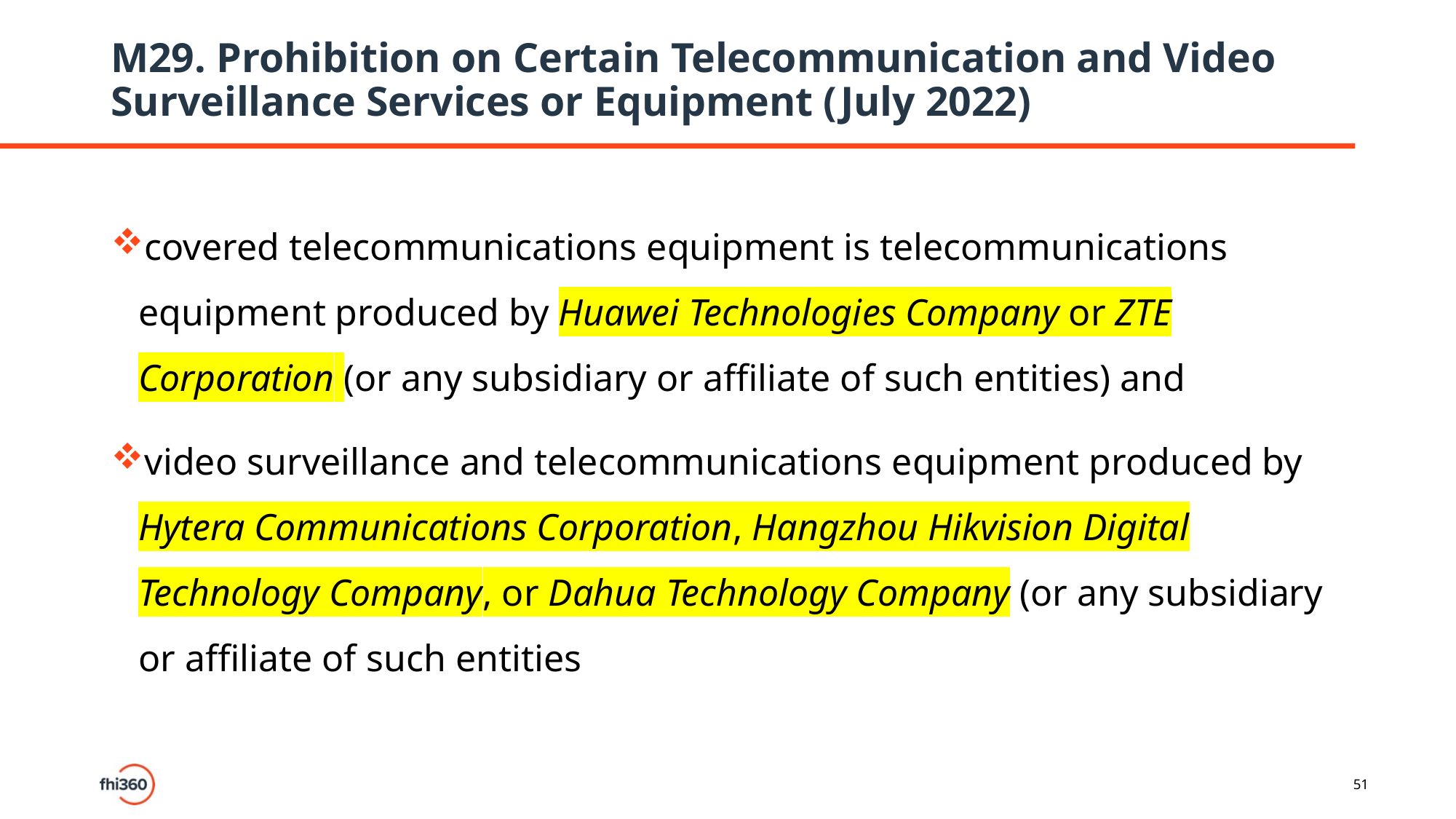

# M29. Prohibition on Certain Telecommunication and Video Surveillance Services or Equipment (July 2022)
covered telecommunications equipment is telecommunications equipment produced by Huawei Technologies Company or ZTE Corporation (or any subsidiary or affiliate of such entities) and
video surveillance and telecommunications equipment produced by Hytera Communications Corporation, Hangzhou Hikvision Digital Technology Company, or Dahua Technology Company (or any subsidiary or affiliate of such entities